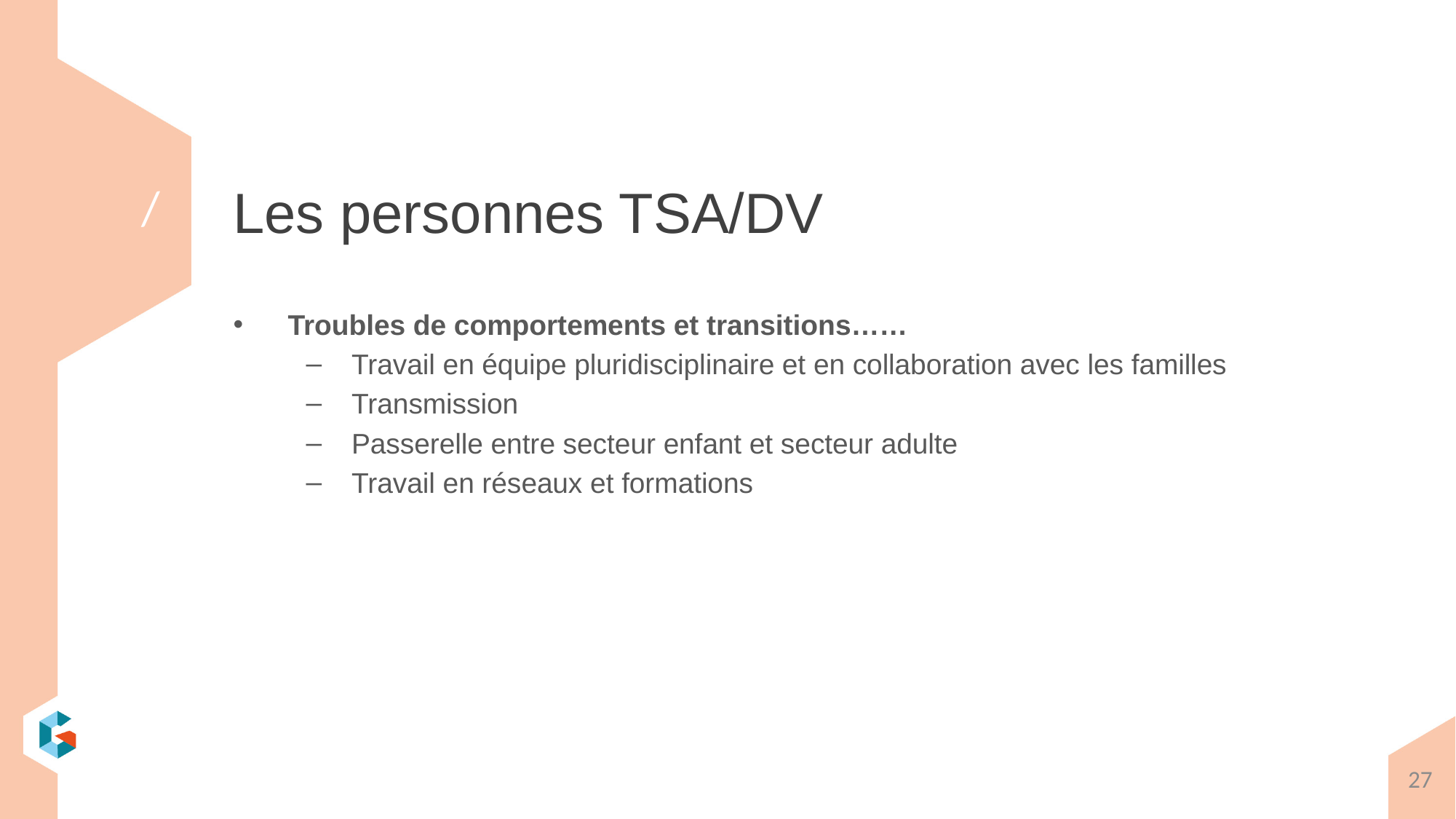

# Les personnes TSA/DV

Troubles de comportements et transitions……
Travail en équipe pluridisciplinaire et en collaboration avec les familles
Transmission
Passerelle entre secteur enfant et secteur adulte
Travail en réseaux et formations
27